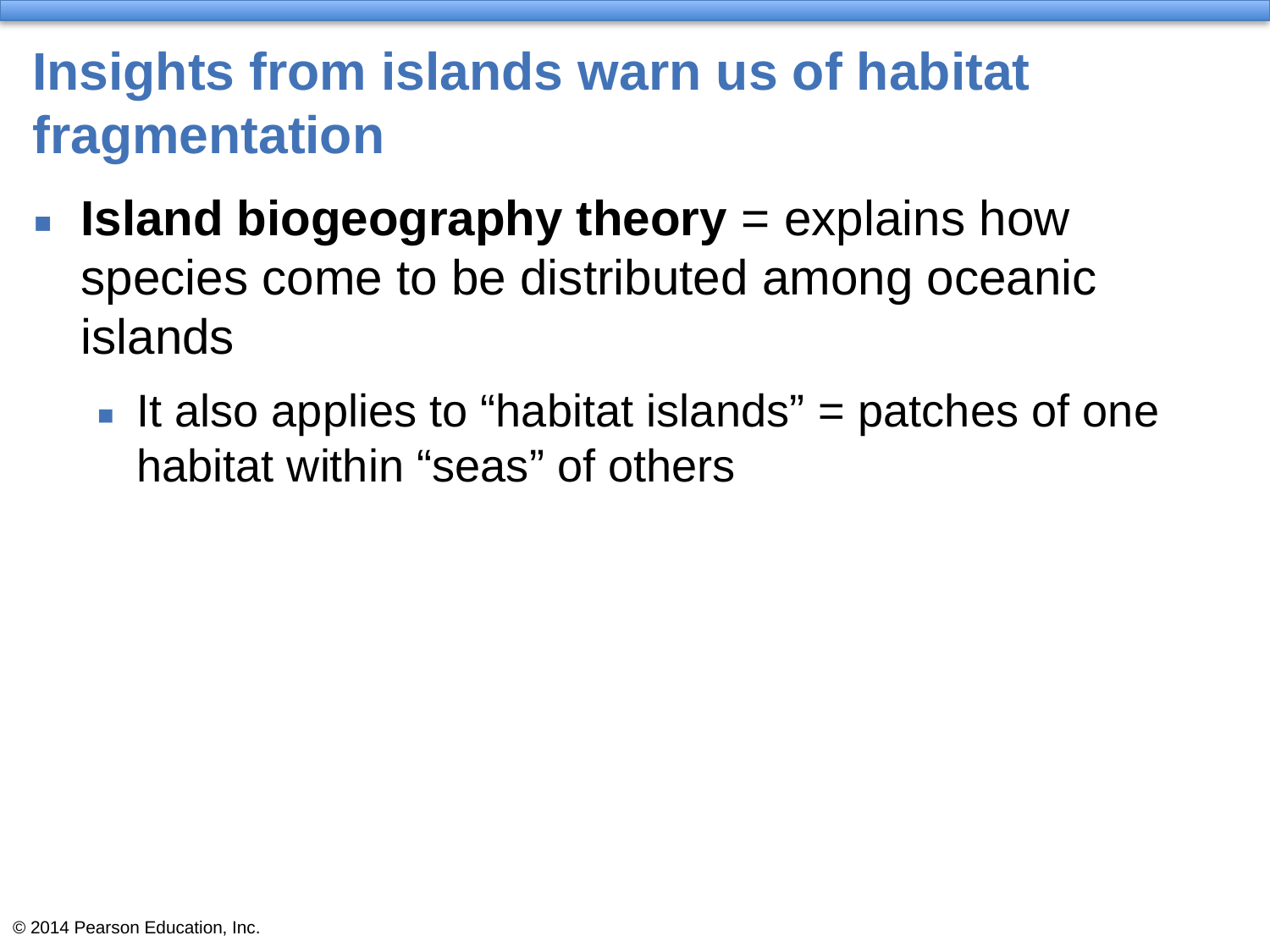

# Insights from islands warn us of habitat fragmentation
Island biogeography theory = explains how species come to be distributed among oceanic islands
It also applies to “habitat islands” = patches of one habitat within “seas” of others